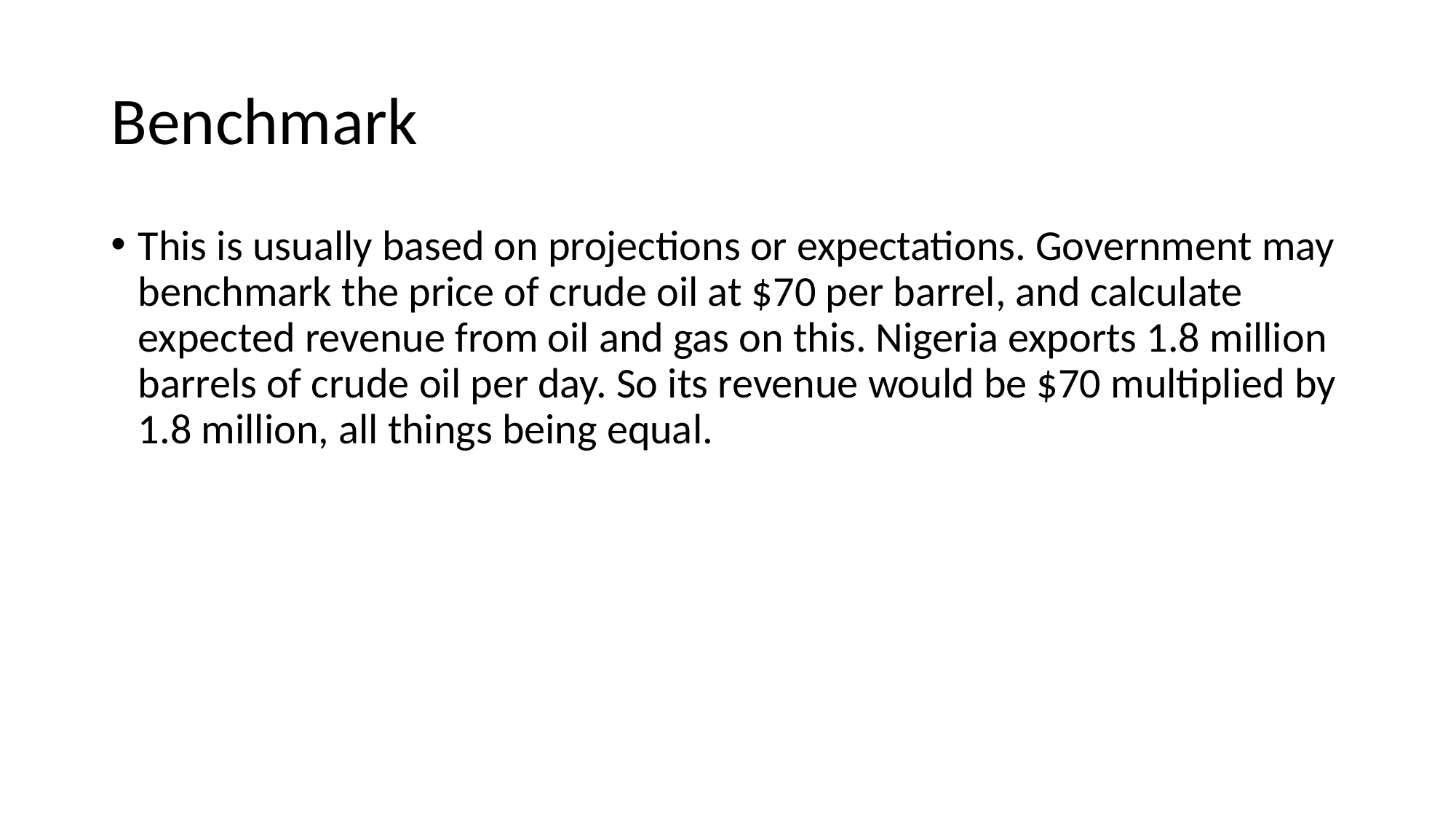

# Benchmark
This is usually based on projections or expectations. Government may benchmark the price of crude oil at $70 per barrel, and calculate expected revenue from oil and gas on this. Nigeria exports 1.8 million barrels of crude oil per day. So its revenue would be $70 multiplied by 1.8 million, all things being equal.